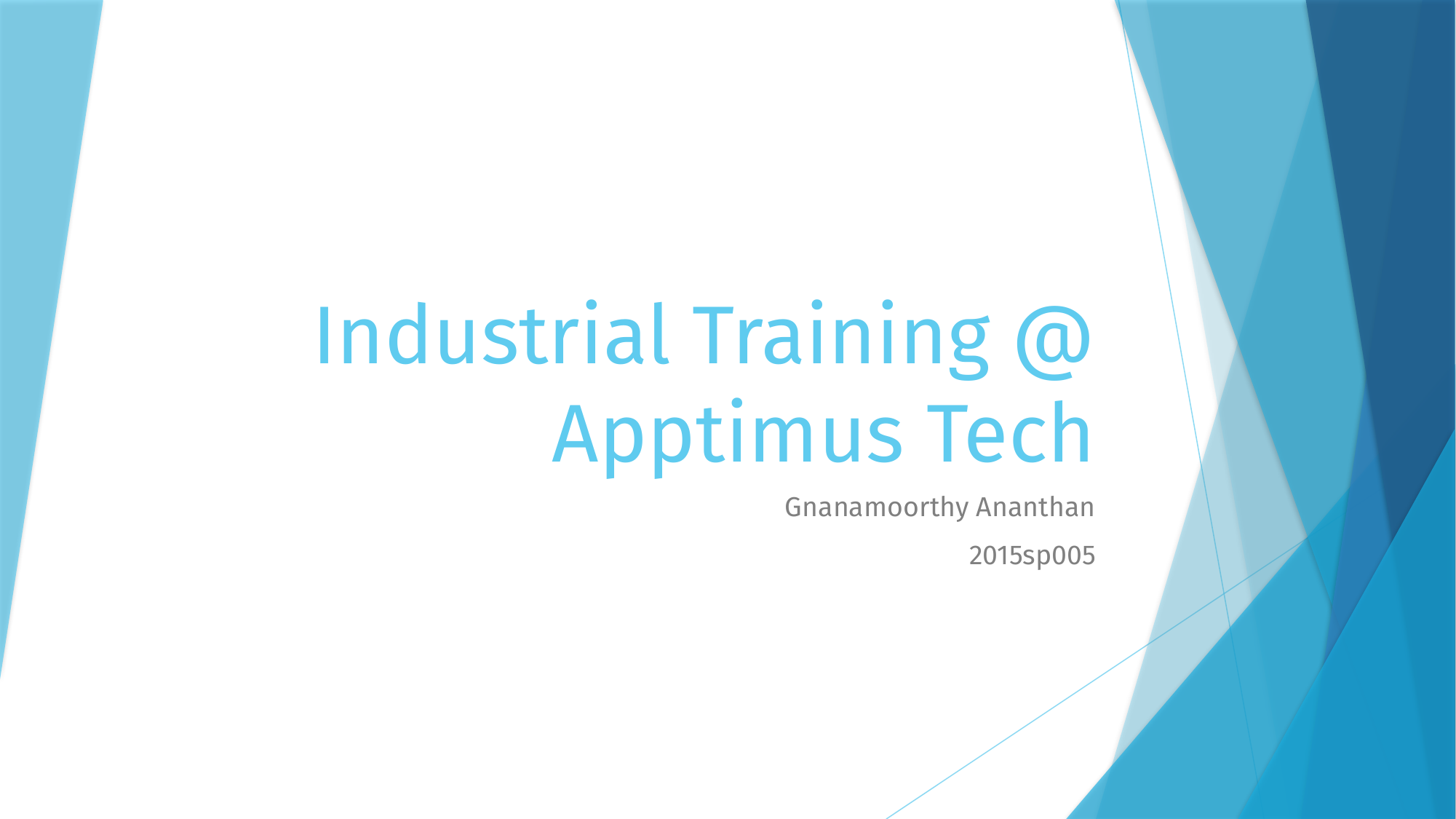

# Industrial Training @ Apptimus Tech
Gnanamoorthy Ananthan
2015sp005